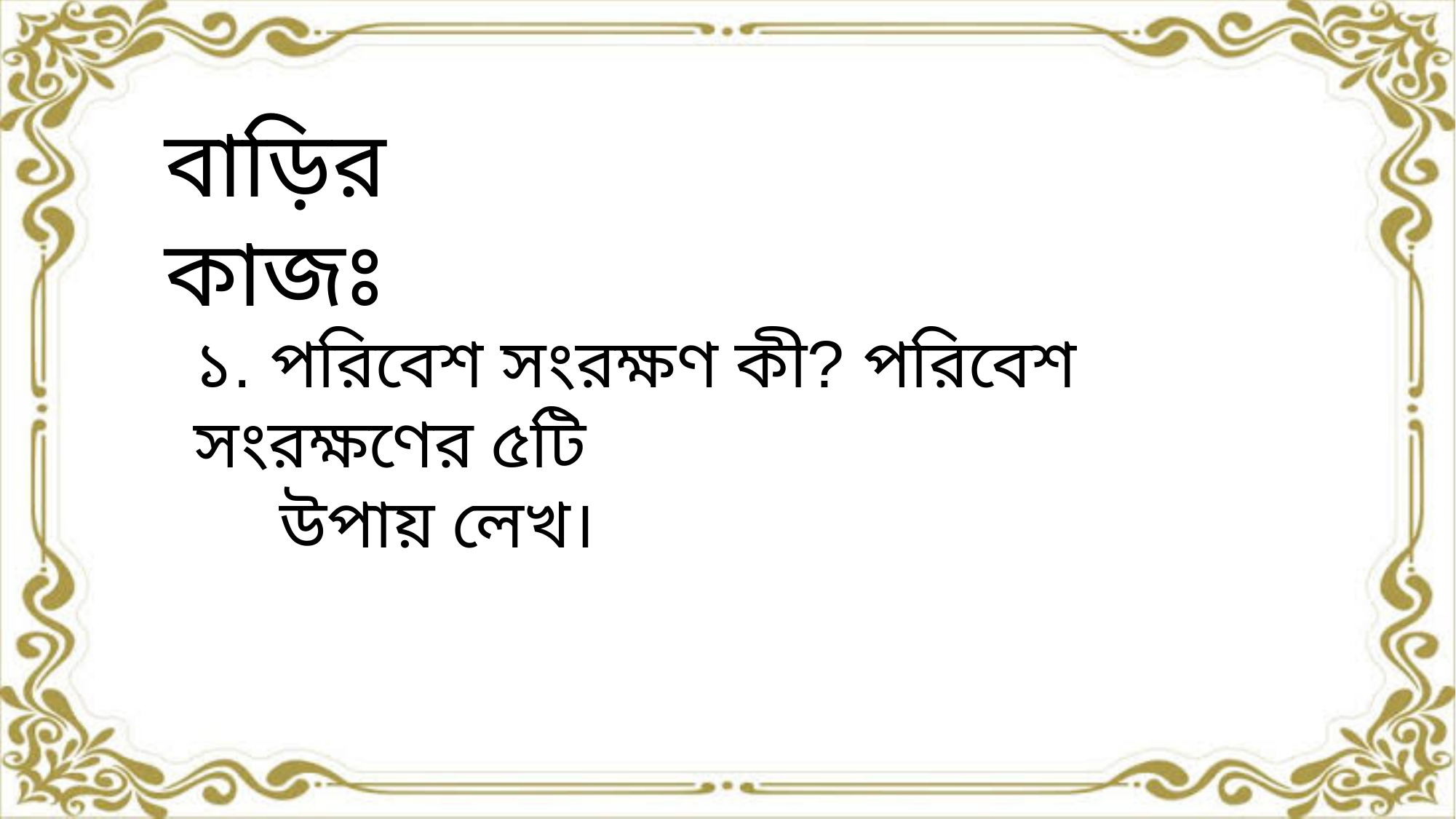

বাড়ির কাজঃ
১. পরিবেশ সংরক্ষণ কী? পরিবেশ সংরক্ষণের ৫টি
     উপায় লেখ।